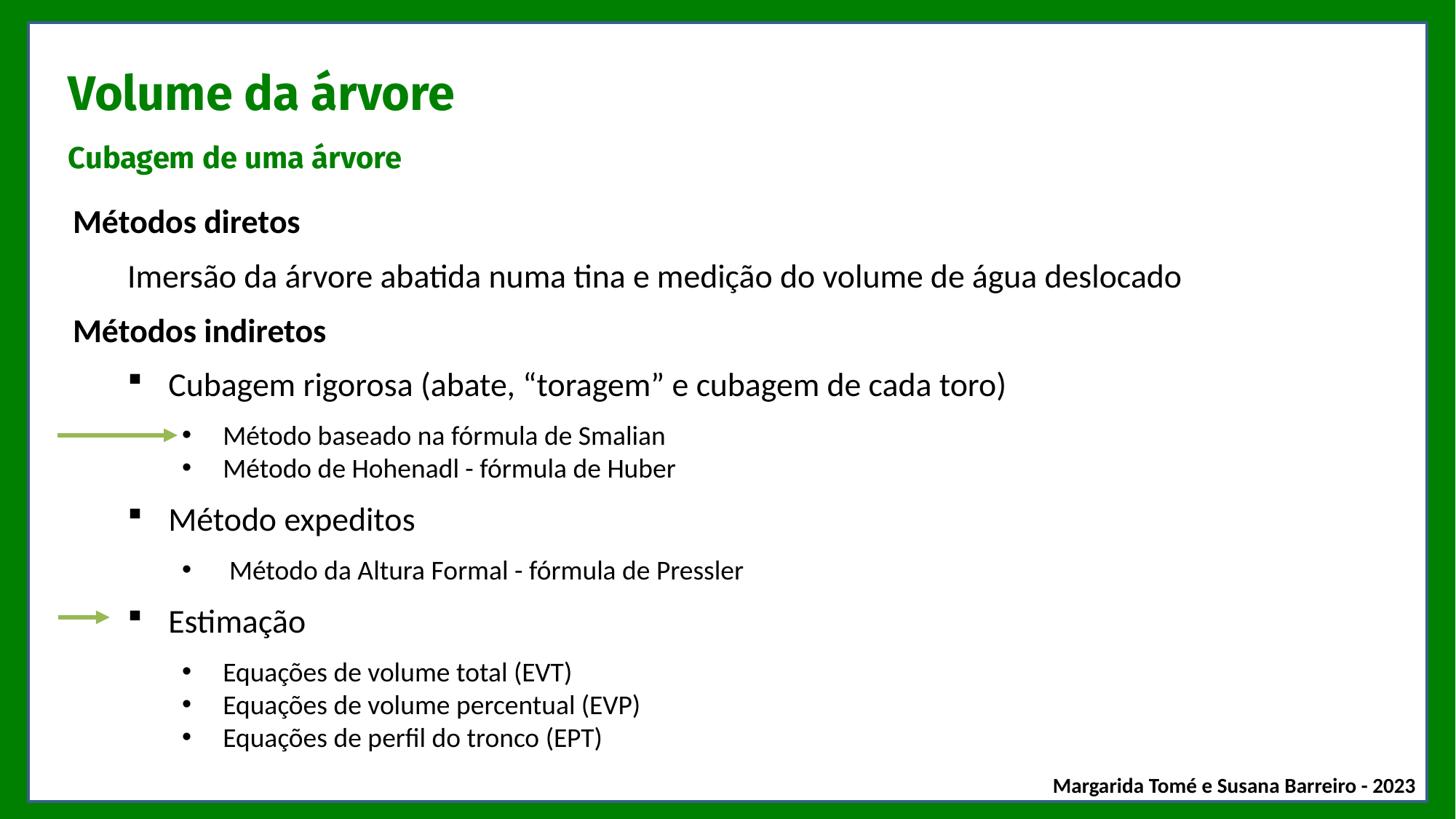

Volume da árvore
# Cubagem de uma árvore
Métodos diretos

Imersão da árvore abatida numa tina e medição do volume de água deslocado

Métodos indiretos

Cubagem rigorosa (abate, “toragem” e cubagem de cada toro)

Método baseado na fórmula de Smalian
Método de Hohenadl - fórmula de Huber

Método expeditos

 Método da Altura Formal - fórmula de Pressler

Estimação

Equações de volume total (EVT)
Equações de volume percentual (EVP)
Equações de perfil do tronco (EPT)